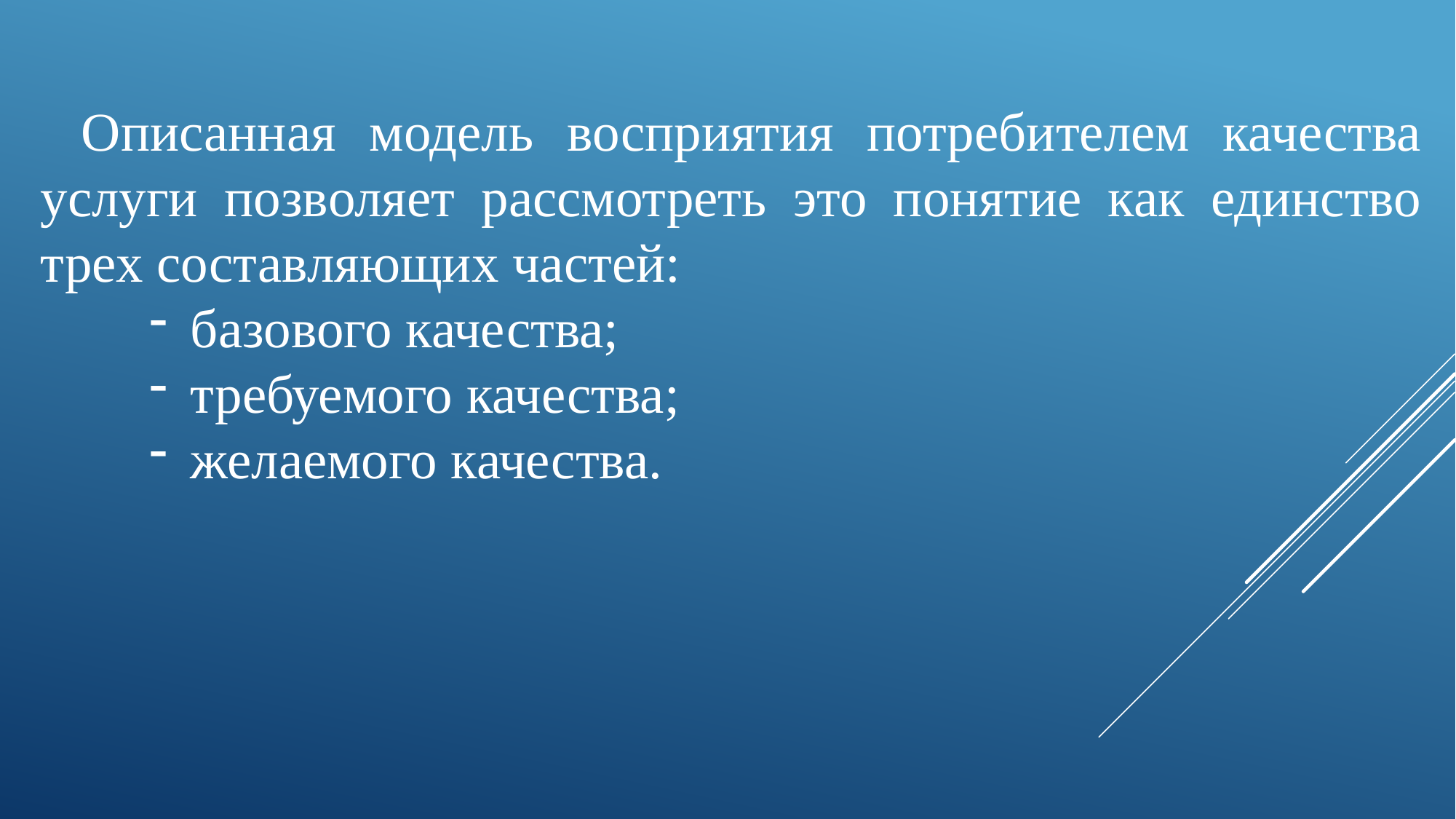

Описанная модель восприятия потребителем качества услуги позволяет рассмотреть это понятие как единство трех составляющих частей:
базового качества;
требуемого качества;
желаемого качества.